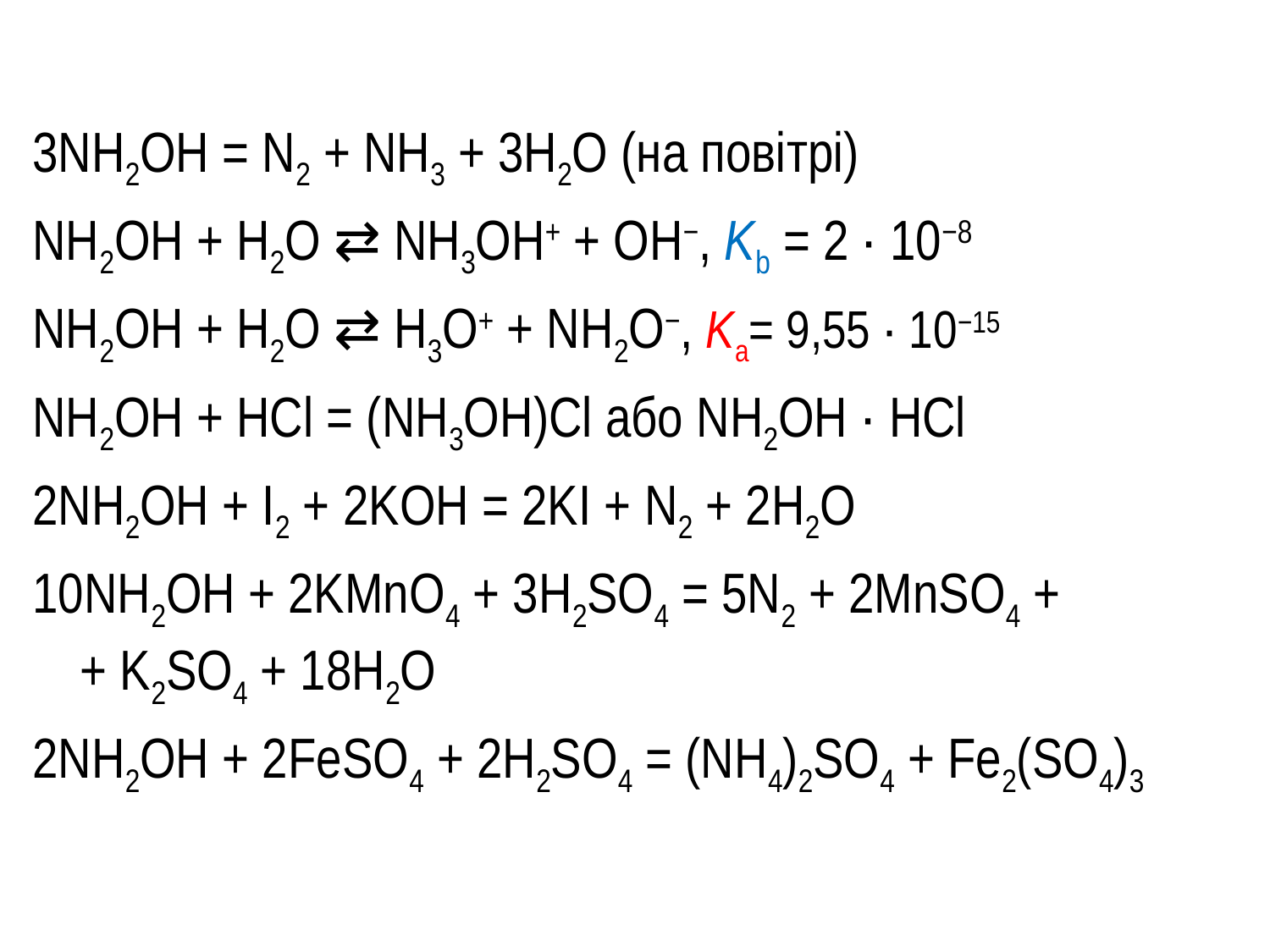

3NH2OH = N2 + NH3 + 3H2O (на повітрі)
NH2OH + H2O ⇄ NH3OH+ + OH−, Kb = 2 · 10−8
NH2OH + H2O ⇄ H3O+ + NH2O−, Kа= 9,55 · 10−15
NH2OH + HCl = (NH3OH)Cl або NH2OH · HCl
2NH2OH + I2 + 2KOH = 2KI + N2 + 2H2O
10NH2OH + 2KMnO4 + 3H2SO4 = 5N2 + 2MnSO4 +
+ K2SO4 + 18H2O
2NH2OH + 2FeSO4 + 2H2SO4 = (NH4)2SO4 + Fe2(SO4)3